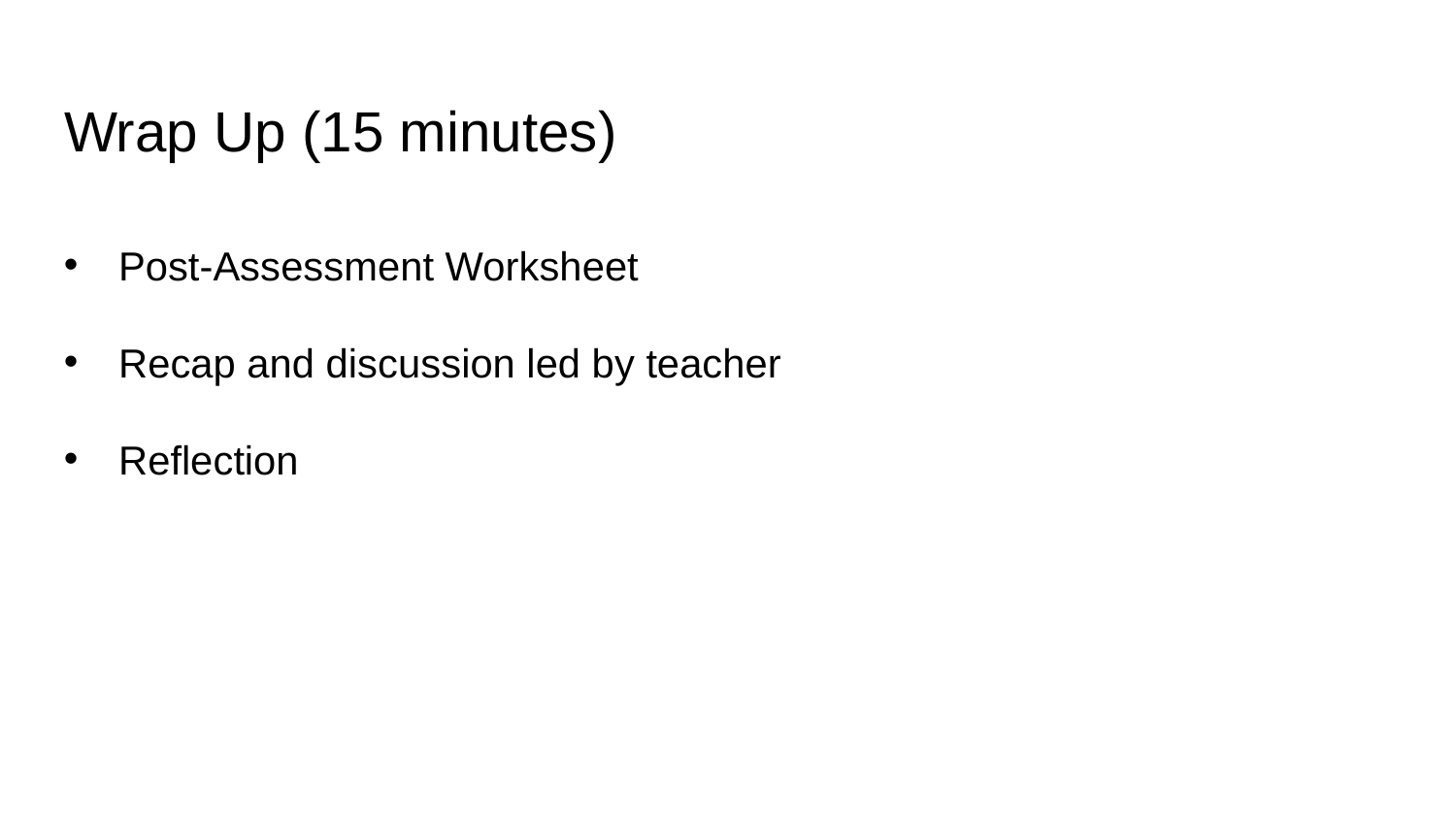

# Wrap Up (15 minutes)
Post-Assessment Worksheet

Recap and discussion led by teacher

Reflection